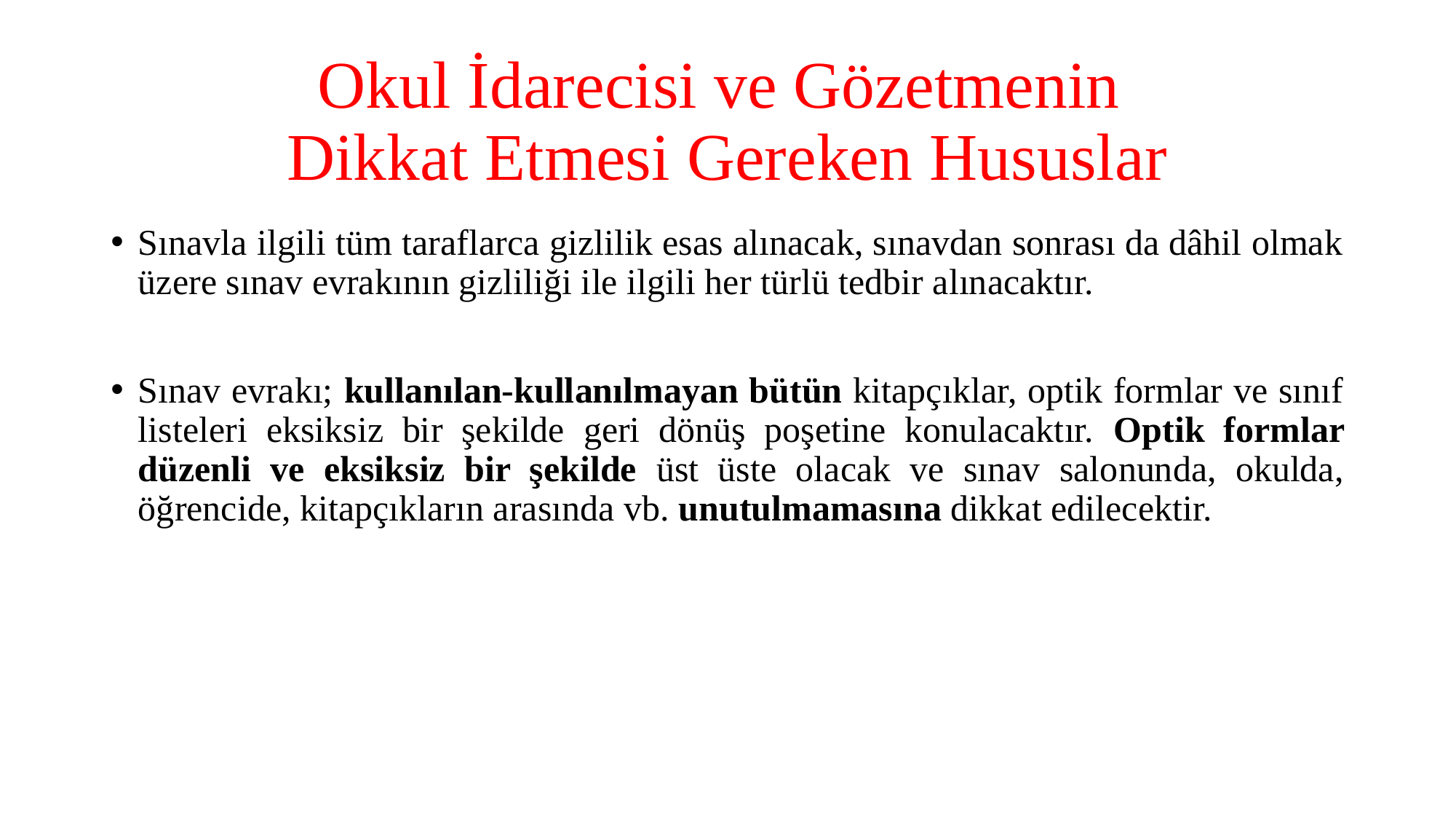

# Okul İdarecisi ve Gözetmenin Dikkat Etmesi Gereken Hususlar
Sınavla ilgili tüm taraflarca gizlilik esas alınacak, sınavdan sonrası da dâhil olmak üzere sınav evrakının gizliliği ile ilgili her türlü tedbir alınacaktır.

Sınav evrakı; kullanılan-kullanılmayan bütün kitapçıklar, optik formlar ve sınıf listeleri eksiksiz bir şekilde geri dönüş poşetine konulacaktır. Optik formlar düzenli ve eksiksiz bir şekilde üst üste olacak ve sınav salonunda, okulda, öğrencide, kitapçıkların arasında vb. unutulmamasına dikkat edilecektir.